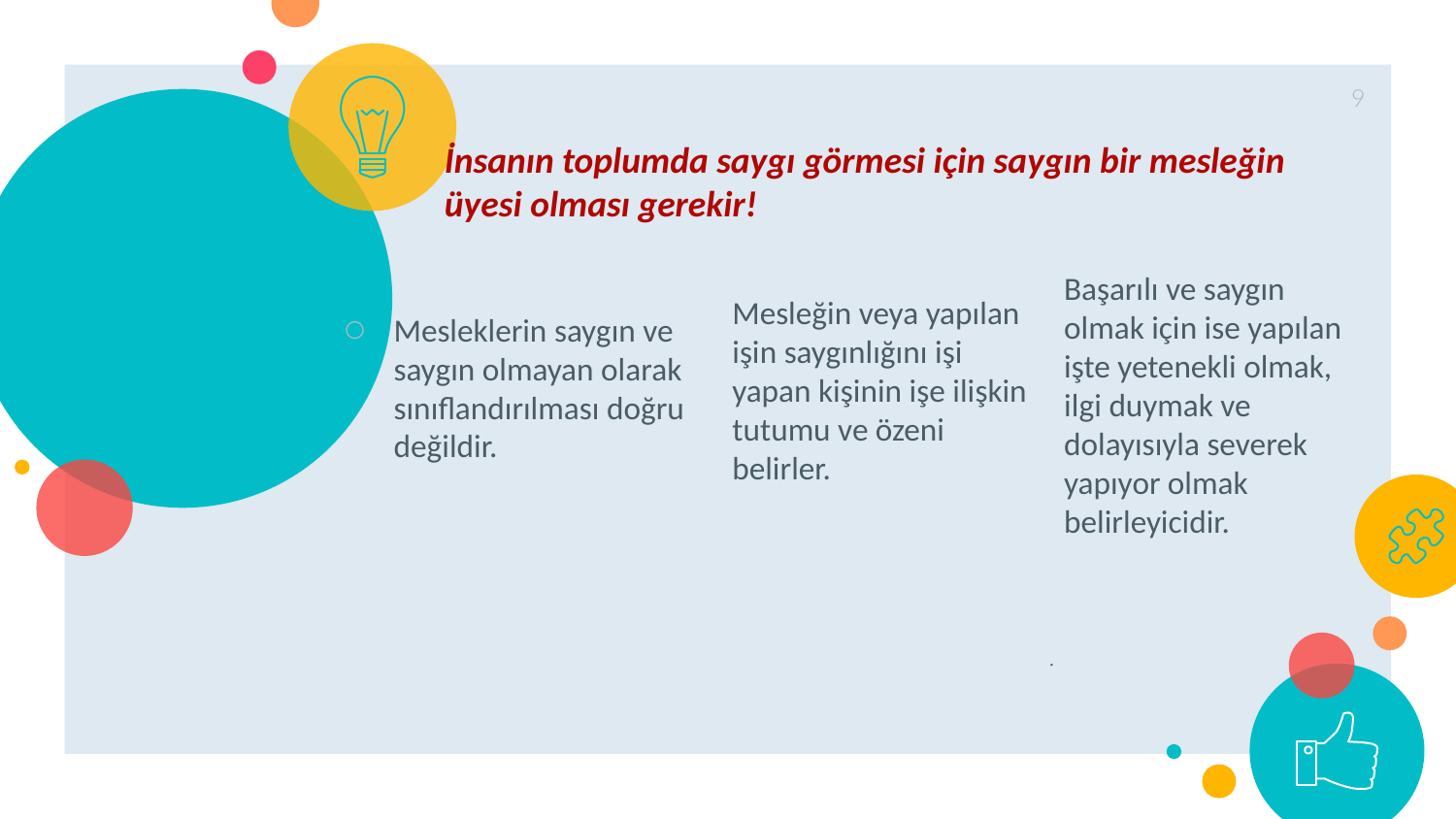

9
İnsanın toplumda saygı görmesi için saygın bir mesleğin üyesi olması gerekir!

Mesleklerin saygın ve saygın olmayan olarak sınıflandırılması doğru değildir.

Başarılı ve saygın olmak için ise yapılan işte yetenekli olmak, ilgi duymak ve dolayısıyla severek yapıyor olmak belirleyicidir.

Mesleğin veya yapılan işin saygınlığını işi yapan kişinin işe ilişkin tutumu ve özeni belirler.

.
.